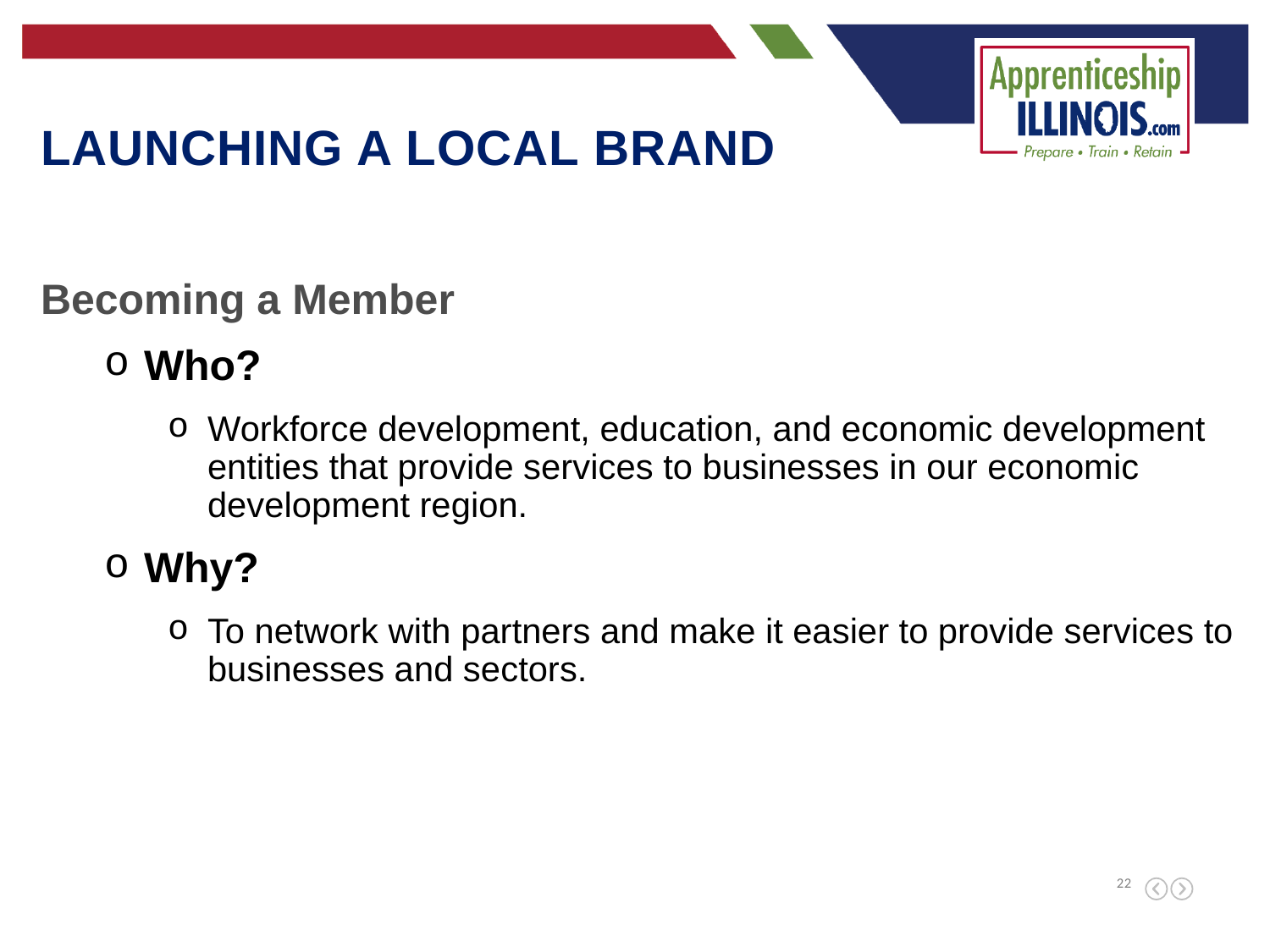

Launching a local brand

Becoming a Member
Who?
Workforce development, education, and economic development entities that provide services to businesses in our economic development region.
Why?
To network with partners and make it easier to provide services to businesses and sectors.